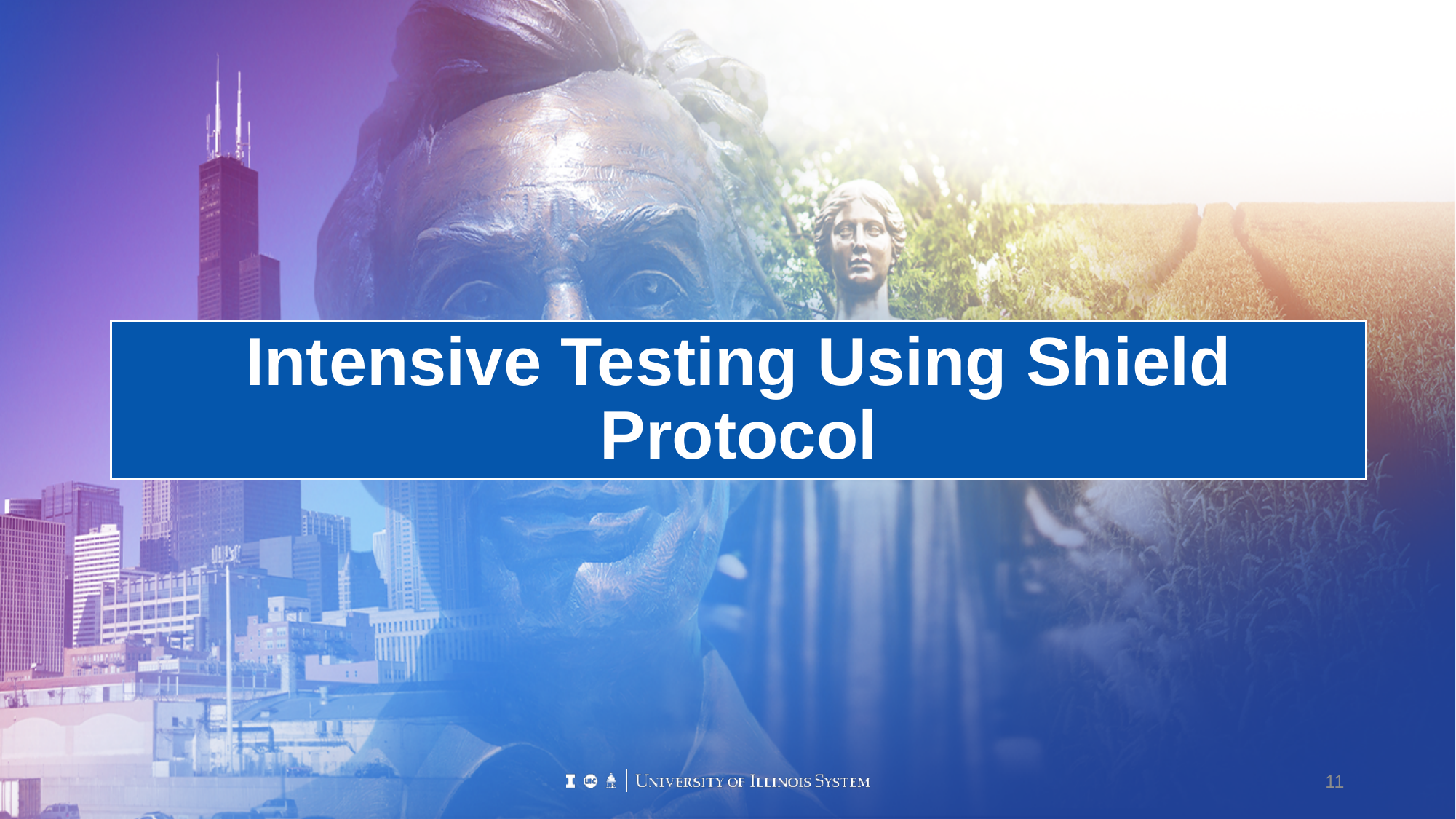

# Intensive Testing Using Shield Protocol
11